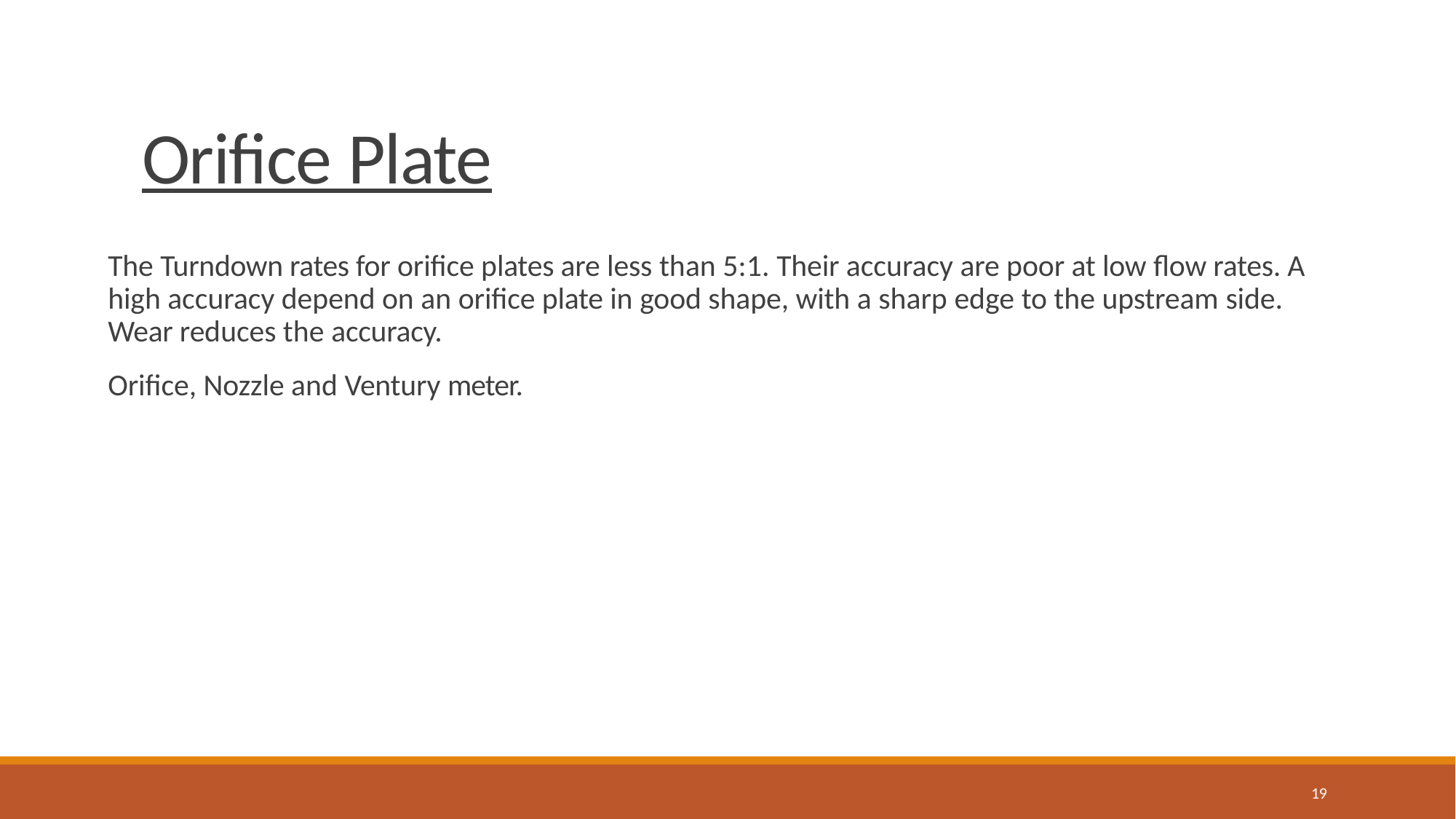

# Orifice Plate
The Turndown rates for orifice plates are less than 5:1. Their accuracy are poor at low flow rates. A  high accuracy depend on an orifice plate in good shape, with a sharp edge to the upstream side.
Wear reduces the accuracy.
Orifice, Nozzle and Ventury meter.
19